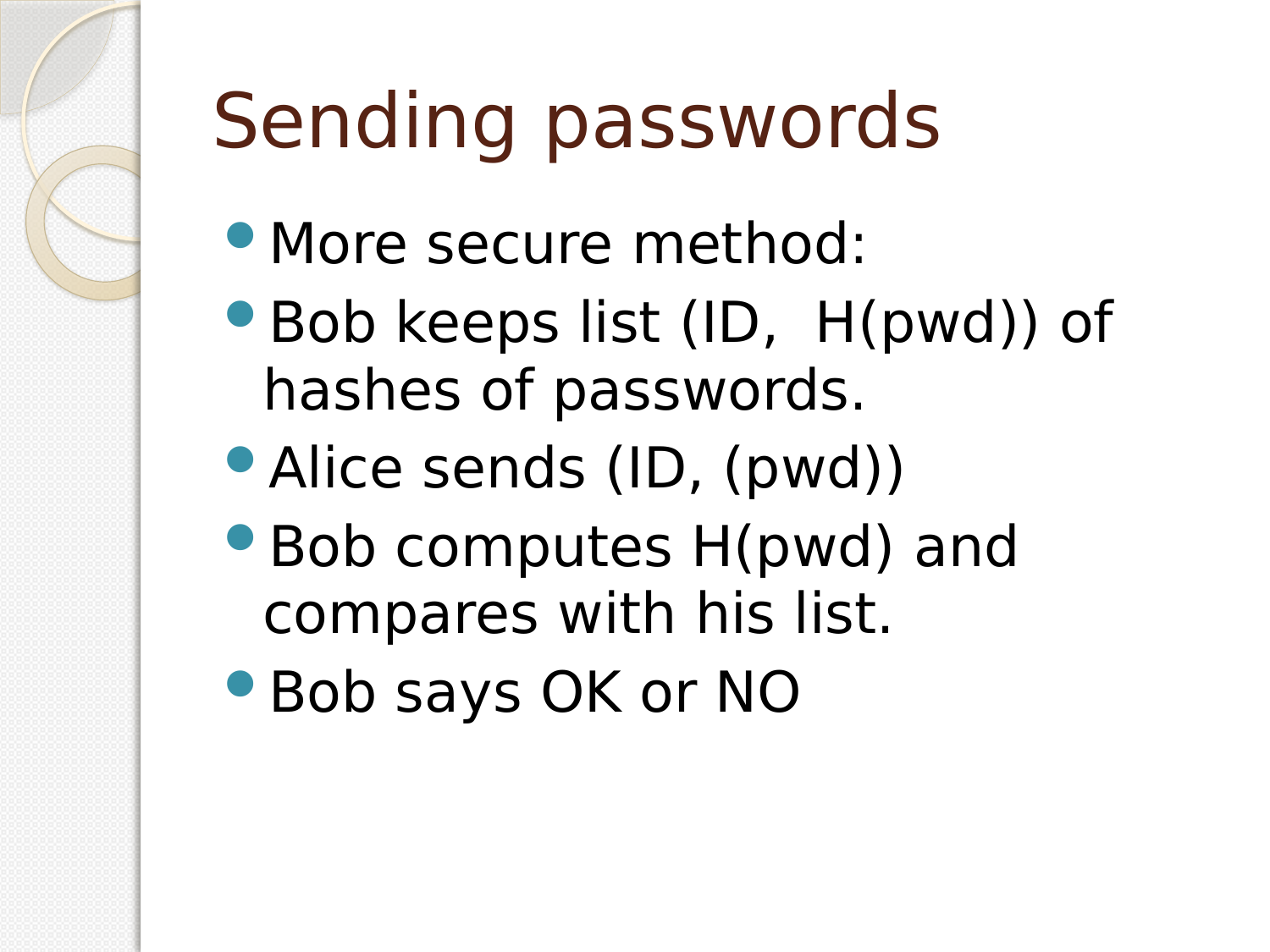

# Sending passwords
More secure method:
Bob keeps list (ID,  H(pwd)) of hashes of passwords.
Alice sends (ID, (pwd))
Bob computes H(pwd) and compares with his list.
Bob says OK or NO